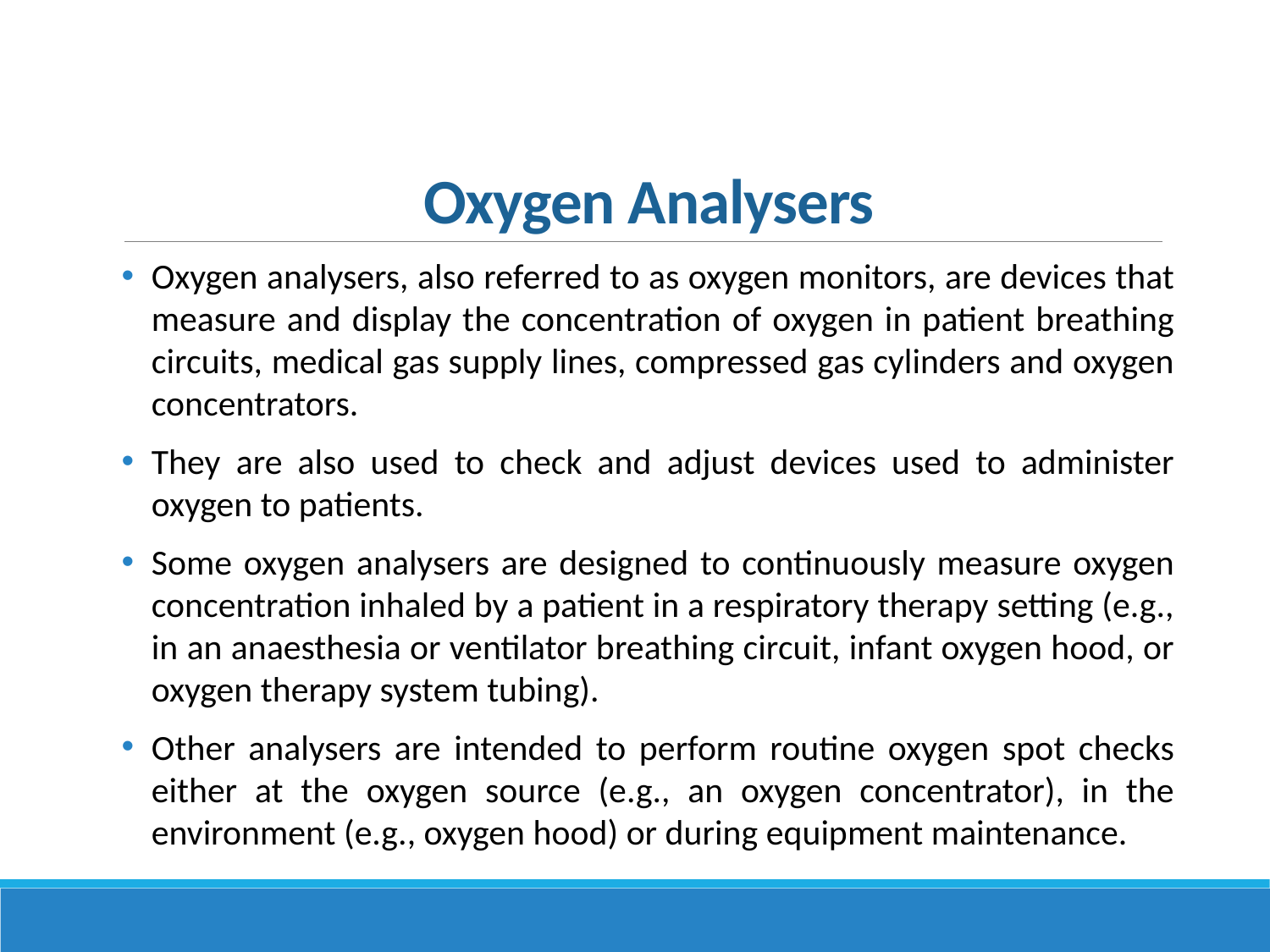

Oxygen Analysers
Oxygen analysers, also referred to as oxygen monitors, are devices that measure and display the concentration of oxygen in patient breathing circuits, medical gas supply lines, compressed gas cylinders and oxygen concentrators.
They are also used to check and adjust devices used to administer oxygen to patients.
Some oxygen analysers are designed to continuously measure oxygen concentration inhaled by a patient in a respiratory therapy setting (e.g., in an anaesthesia or ventilator breathing circuit, infant oxygen hood, or oxygen therapy system tubing).
Other analysers are intended to perform routine oxygen spot checks either at the oxygen source (e.g., an oxygen concentrator), in the environment (e.g., oxygen hood) or during equipment maintenance.